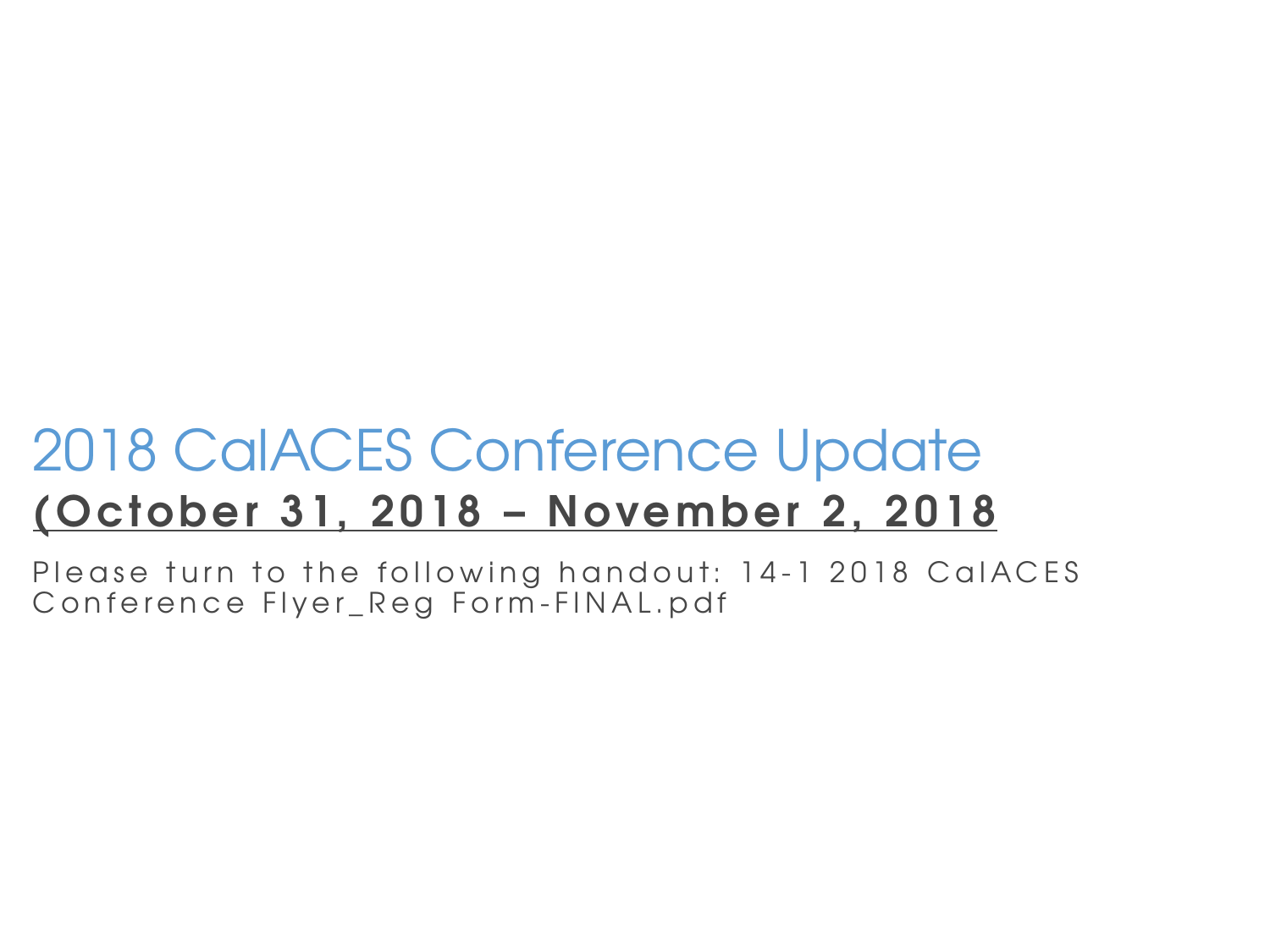

2018 CalACES Conference Update
(October 31, 2018 – November 2, 2018
Please turn to the following handout: 14-1 2018 CalACES Conference Flyer_Reg Form-FINAL.pdf